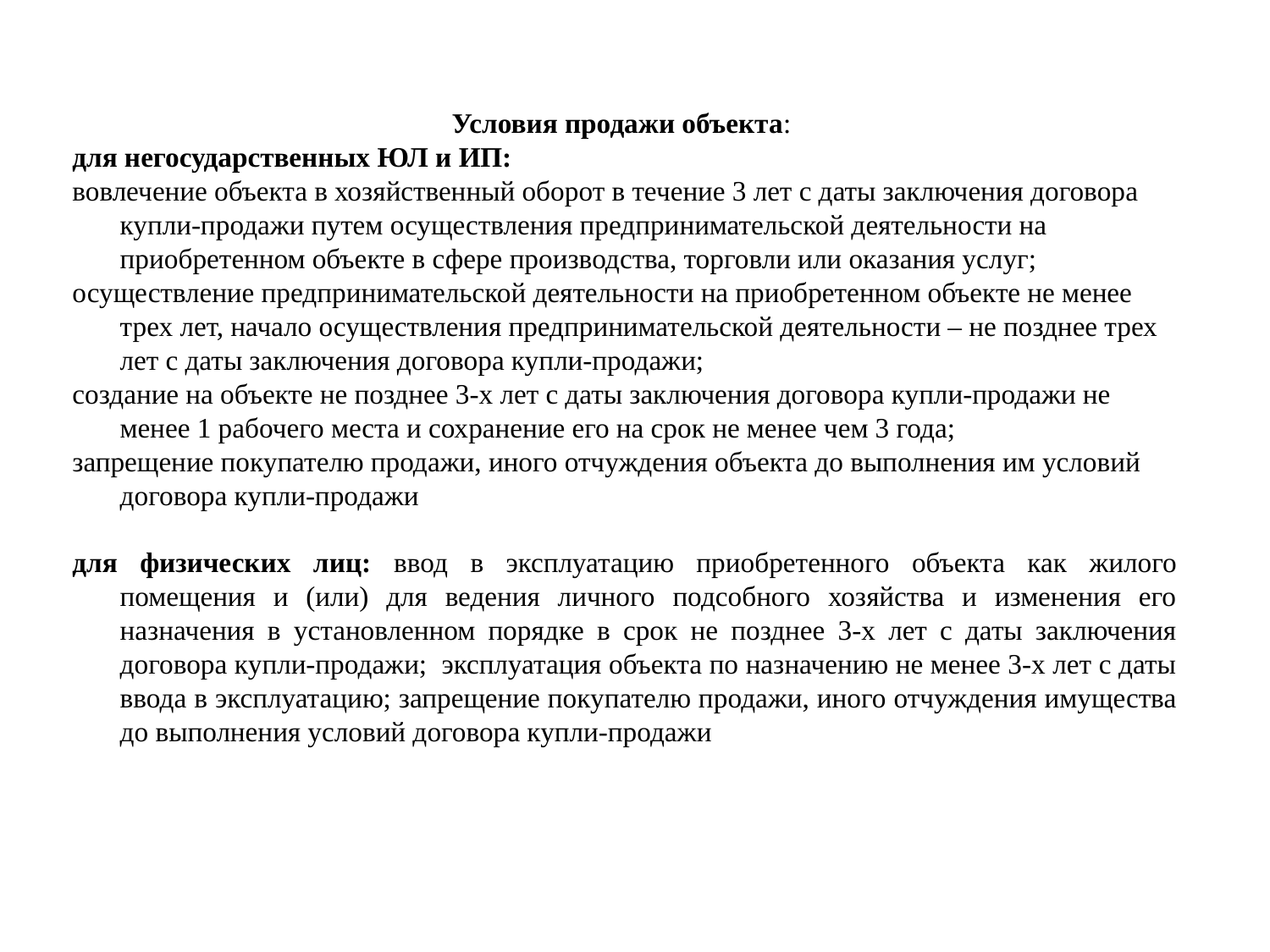

Условия продажи объекта:
для негосударственных ЮЛ и ИП:
вовлечение объекта в хозяйственный оборот в течение 3 лет с даты заключения договора купли-продажи путем осуществления предпринимательской деятельности на приобретенном объекте в сфере производства, торговли или оказания услуг;
осуществление предпринимательской деятельности на приобретенном объекте не менее трех лет, начало осуществления предпринимательской деятельности – не позднее трех лет с даты заключения договора купли-продажи;
создание на объекте не позднее 3-х лет с даты заключения договора купли-продажи не менее 1 рабочего места и сохранение его на срок не менее чем 3 года;
запрещение покупателю продажи, иного отчуждения объекта до выполнения им условий договора купли-продажи

для физических лиц: ввод в эксплуатацию приобретенного объекта как жилого помещения и (или) для ведения личного подсобного хозяйства и изменения его назначения в установленном порядке в срок не позднее 3-х лет с даты заключения договора купли-продажи;  эксплуатация объекта по назначению не менее 3-х лет с даты ввода в эксплуатацию; запрещение покупателю продажи, иного отчуждения имущества до выполнения условий договора купли-продажи